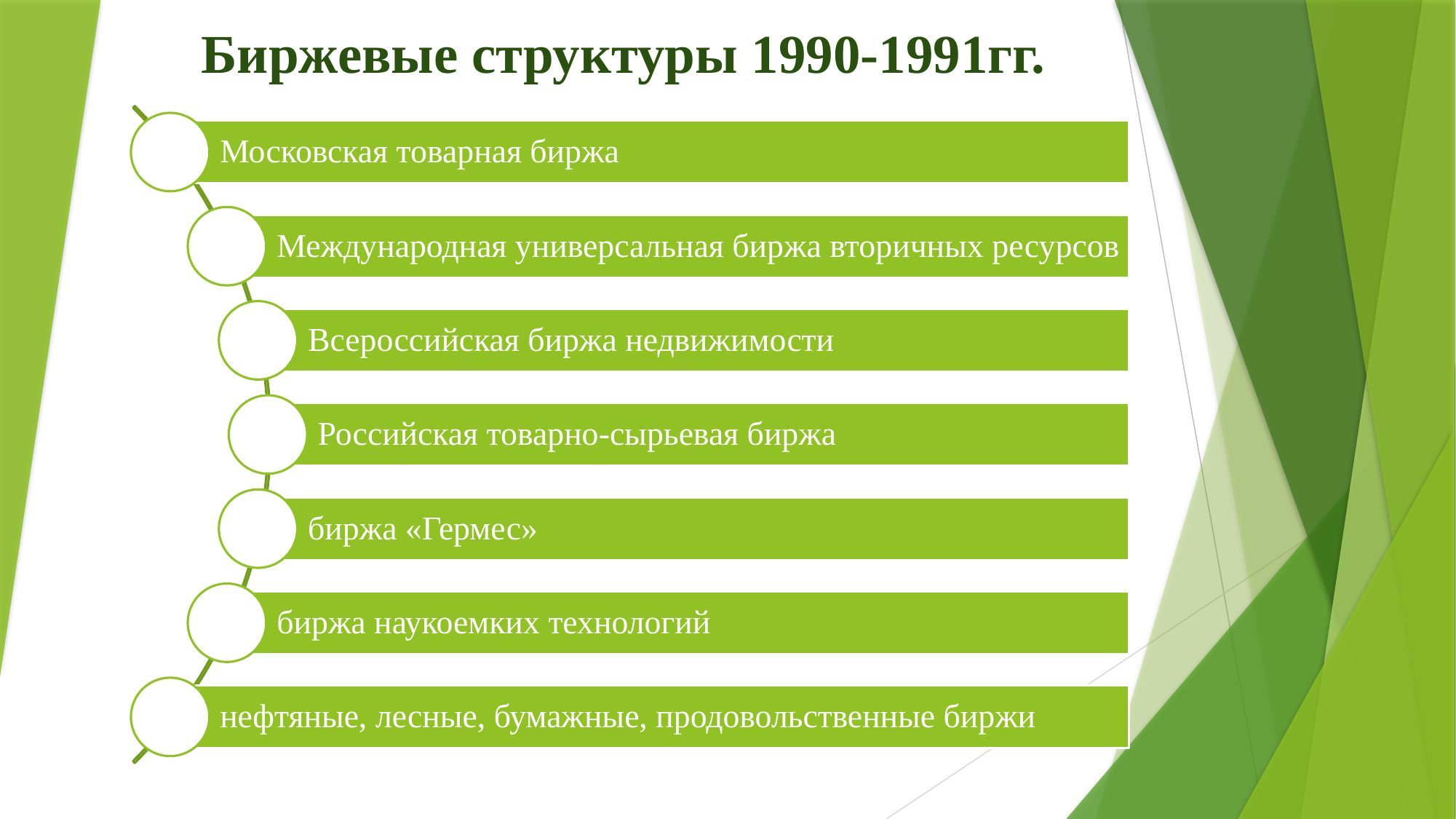

# Биржевые структуры 1990-1991гг.
Московская товарная биржа
Международная универсальная биржа вторичных ресурсов
Всероссийская биржа недвижимости
Российская товарно-сырьевая биржа
биржа «Гермес»
биржа наукоемких технологий
нефтяные, лесные, бумажные, продовольственные биржи